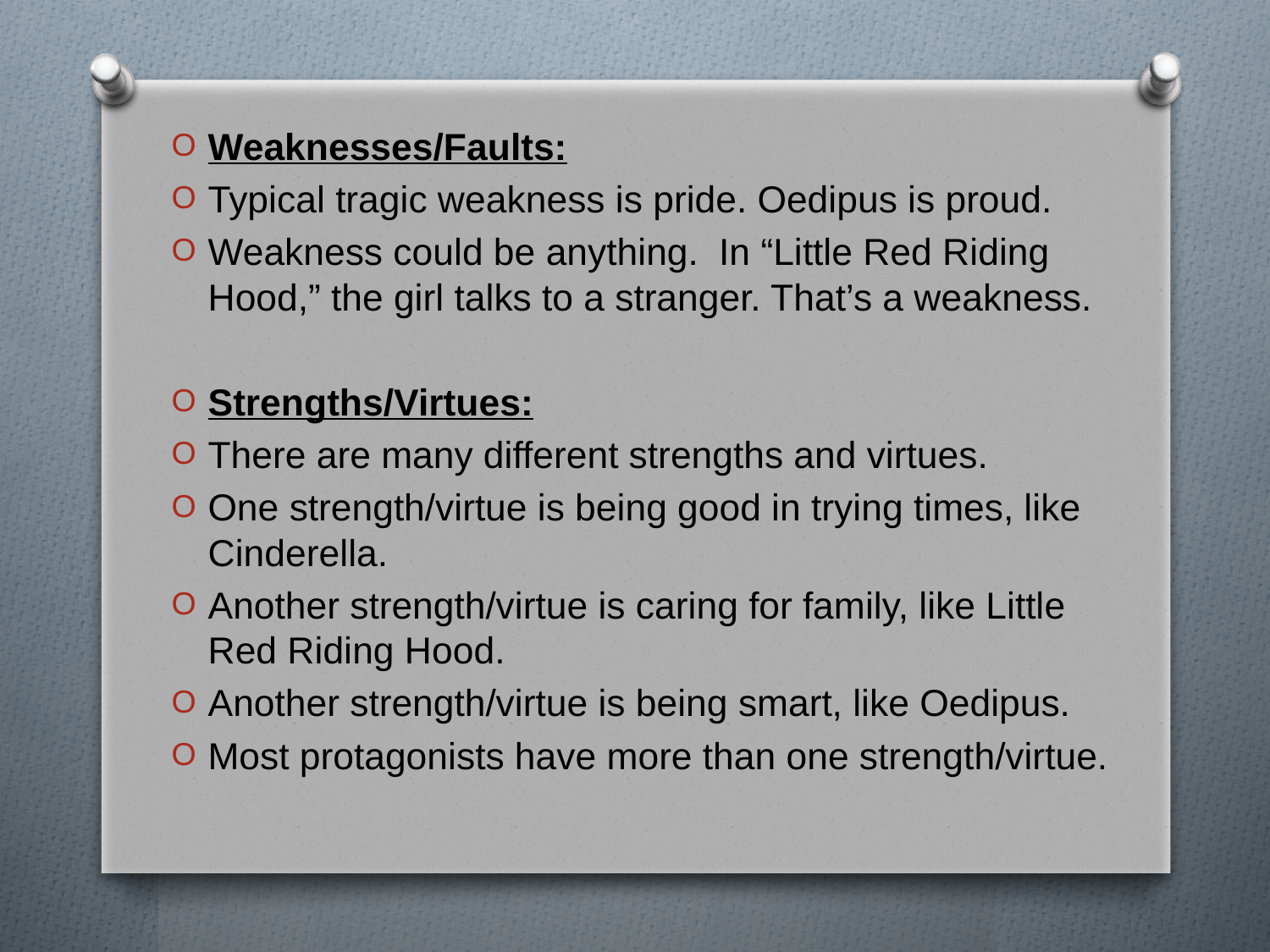

Weaknesses/Faults:
Typical tragic weakness is pride. Oedipus is proud.
Weakness could be anything.  In “Little Red Riding Hood,” the girl talks to a stranger. That’s a weakness.

Strengths/Virtues:
There are many different strengths and virtues.
One strength/virtue is being good in trying times, like Cinderella.
Another strength/virtue is caring for family, like Little Red Riding Hood.
Another strength/virtue is being smart, like Oedipus.
Most protagonists have more than one strength/virtue.